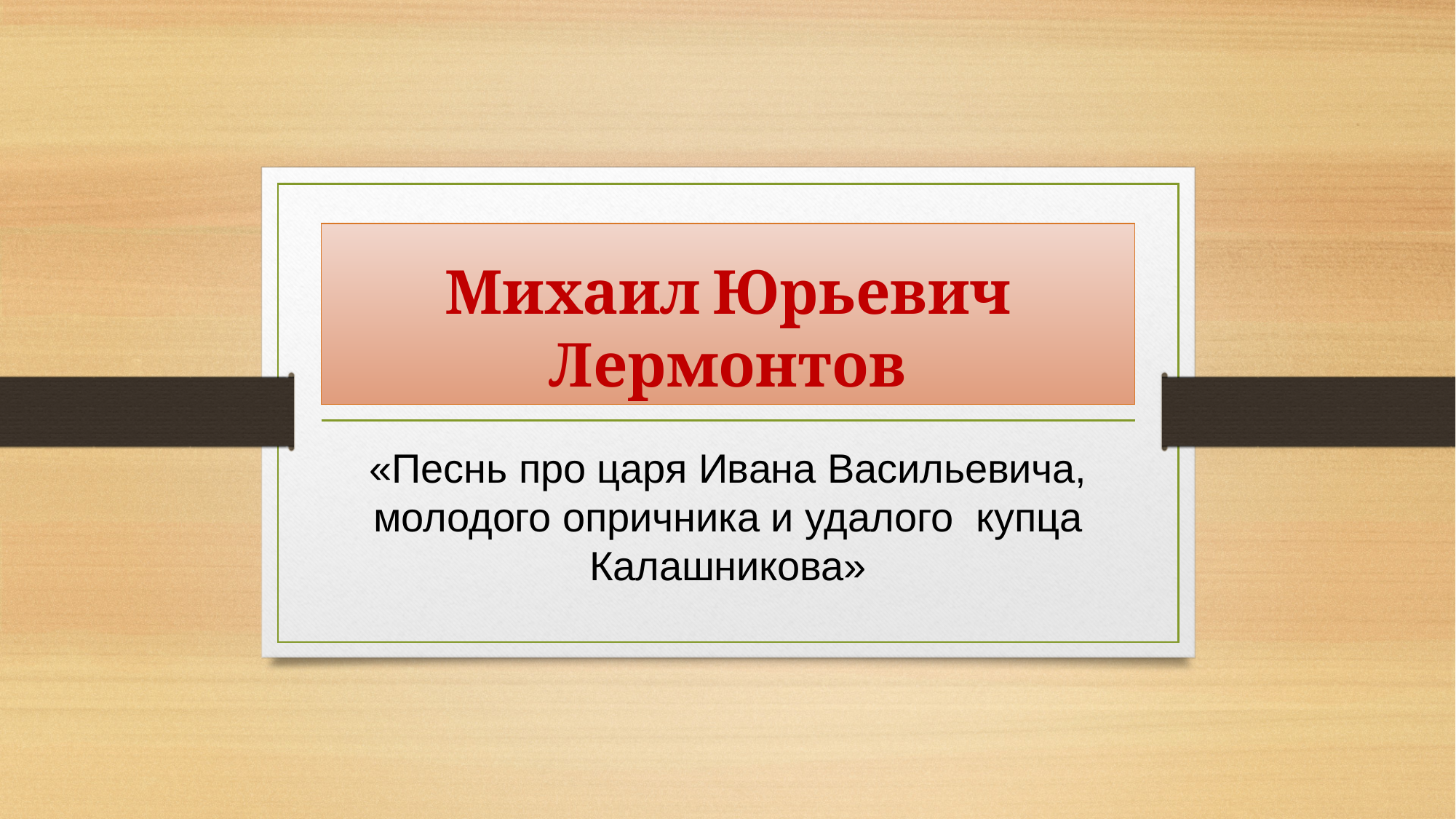

# Михаил Юрьевич Лермонтов
«Песнь про царя Ивана Васильевича, молодого опричника и удалого  купца Калашникова»